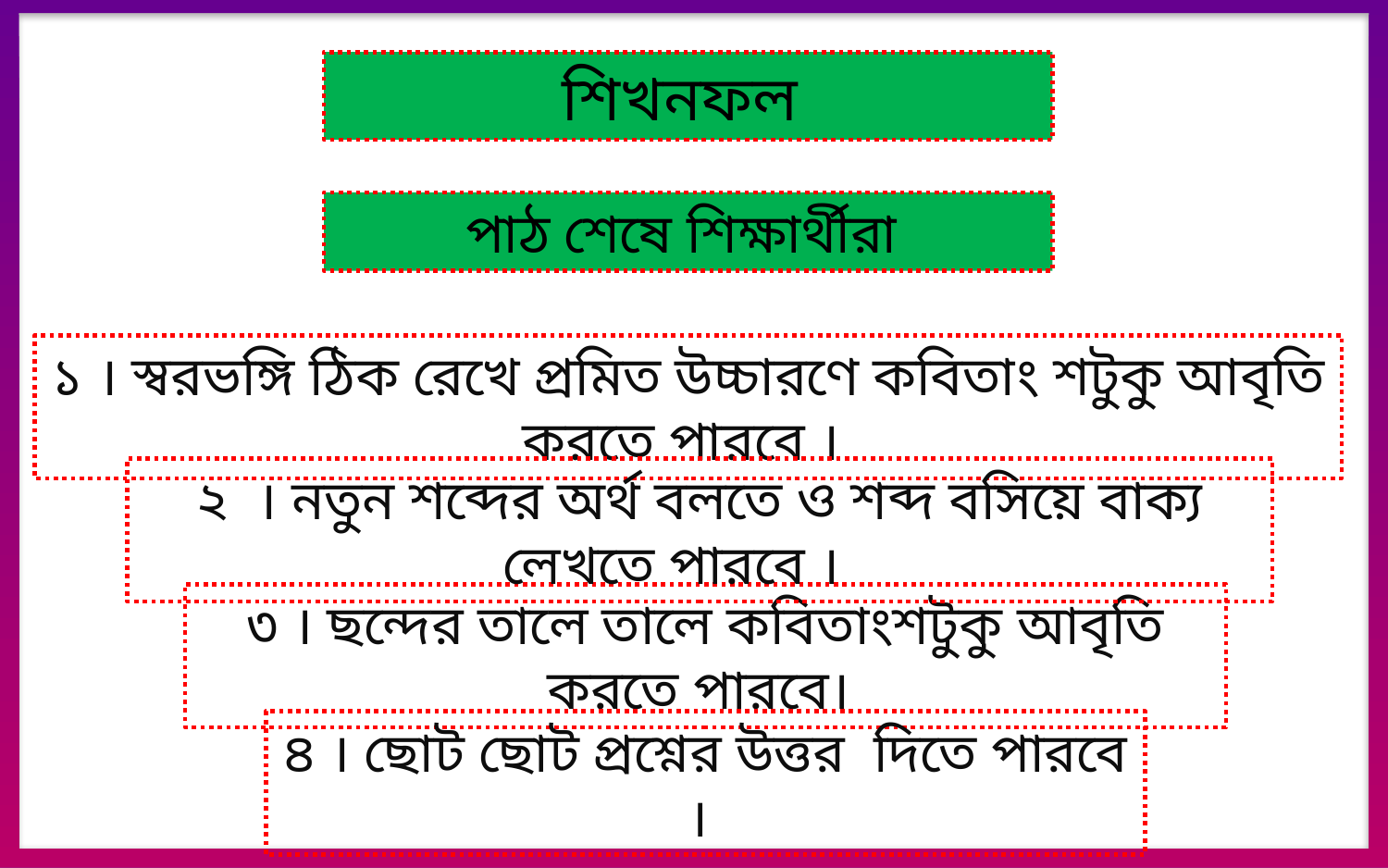

শিখনফল
পাঠ শেষে শিক্ষার্থীরা
১ । স্বরভঙ্গি ঠিক রেখে প্রমিত উচ্চারণে কবিতাং শটুকু আবৃতি করতে পারবে ।
২  । নতুন শব্দের অর্থ বলতে ও শব্দ বসিয়ে বাক্য লেখতে পারবে ।
৩ । ছন্দের তালে তালে কবিতাংশটুকু আবৃতি করতে পারবে।
৪ । ছোট ছোট প্রশ্নের উত্তর  দিতে পারবে ।